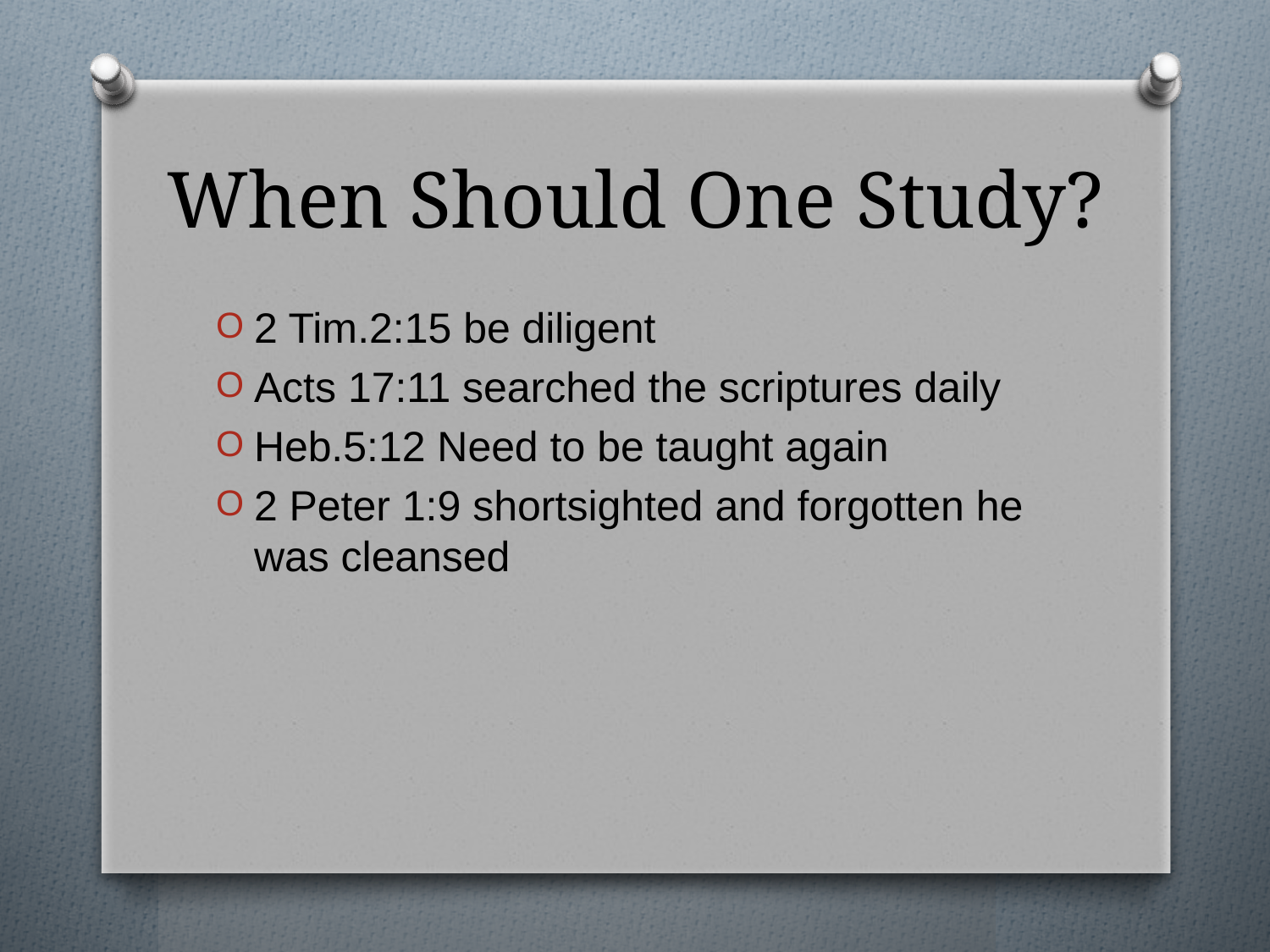

# When Should One Study?
2 Tim.2:15 be diligent
Acts 17:11 searched the scriptures daily
Heb.5:12 Need to be taught again
2 Peter 1:9 shortsighted and forgotten he was cleansed